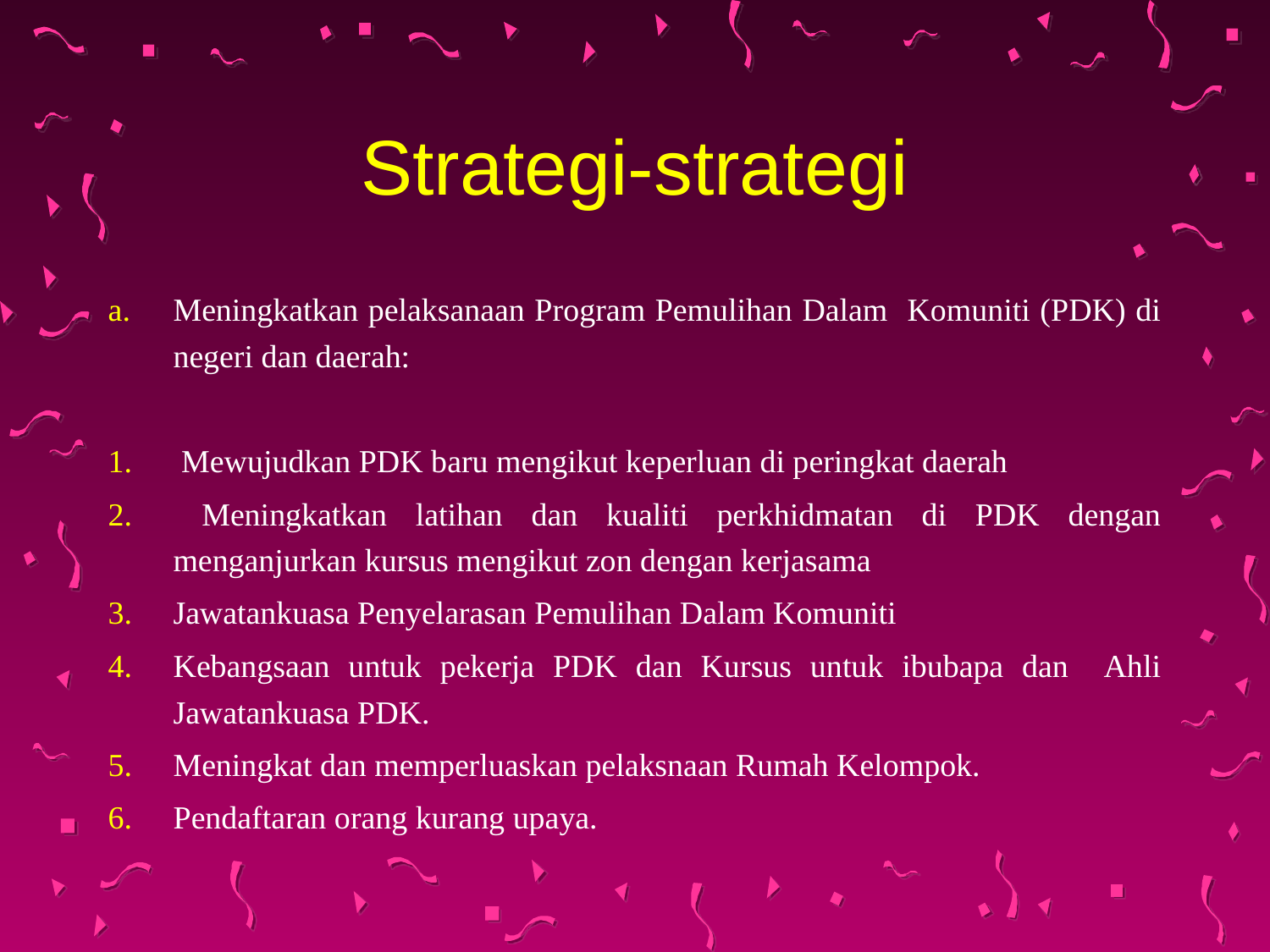

# Strategi-strategi
Meningkatkan pelaksanaan Program Pemulihan Dalam  Komuniti (PDK) di negeri dan daerah:

 Mewujudkan PDK baru mengikut keperluan di peringkat daerah
 Meningkatkan latihan dan kualiti perkhidmatan di PDK dengan menganjurkan kursus mengikut zon dengan kerjasama
Jawatankuasa Penyelarasan Pemulihan Dalam Komuniti
Kebangsaan untuk pekerja PDK dan Kursus untuk ibubapa dan  Ahli Jawatankuasa PDK.
Meningkat dan memperluaskan pelaksnaan Rumah Kelompok.
Pendaftaran orang kurang upaya.